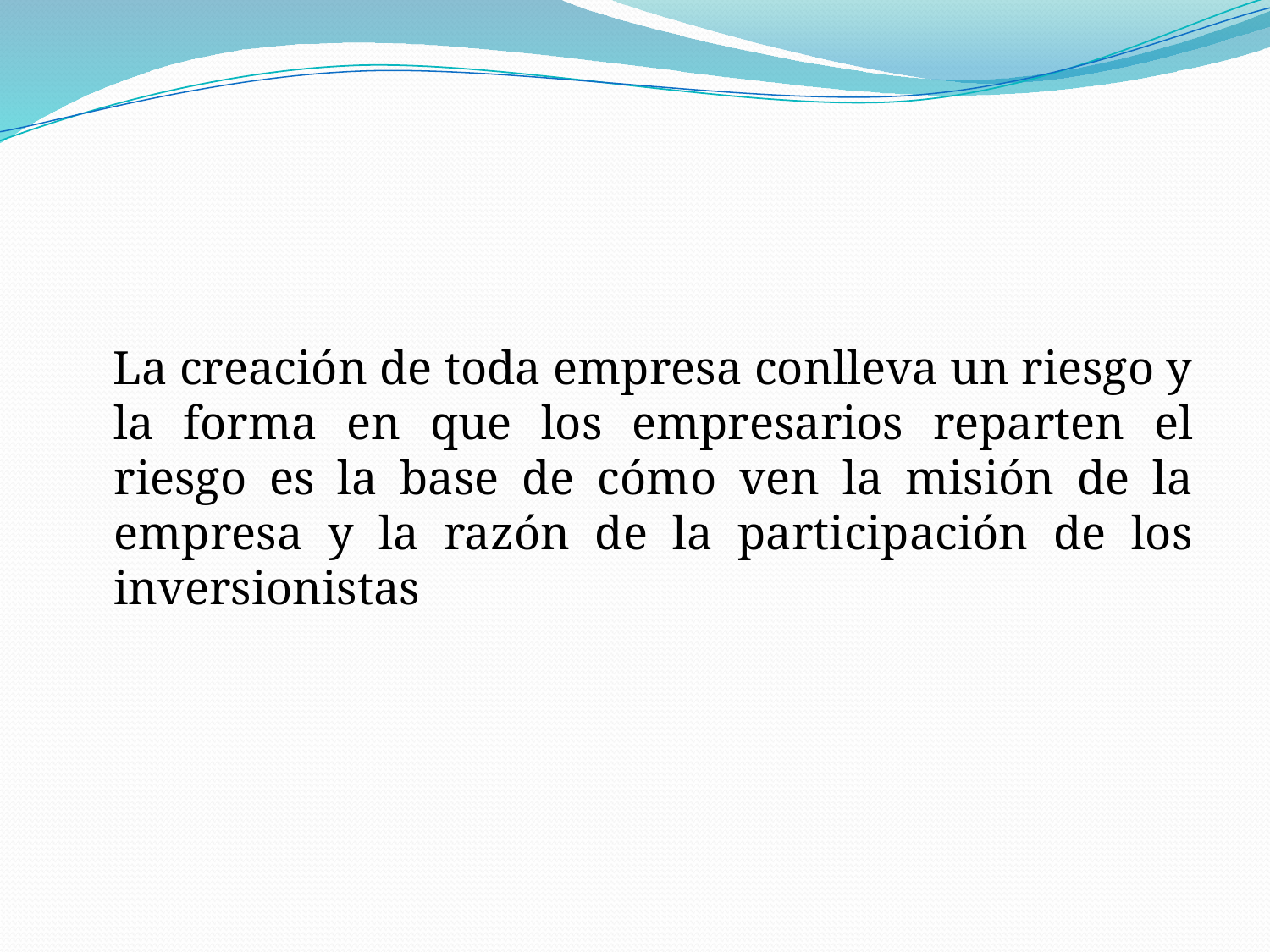

La creación de toda empresa conlleva un riesgo y la forma en que los empresarios reparten el riesgo es la base de cómo ven la misión de la empresa y la razón de la participación de los inversionistas